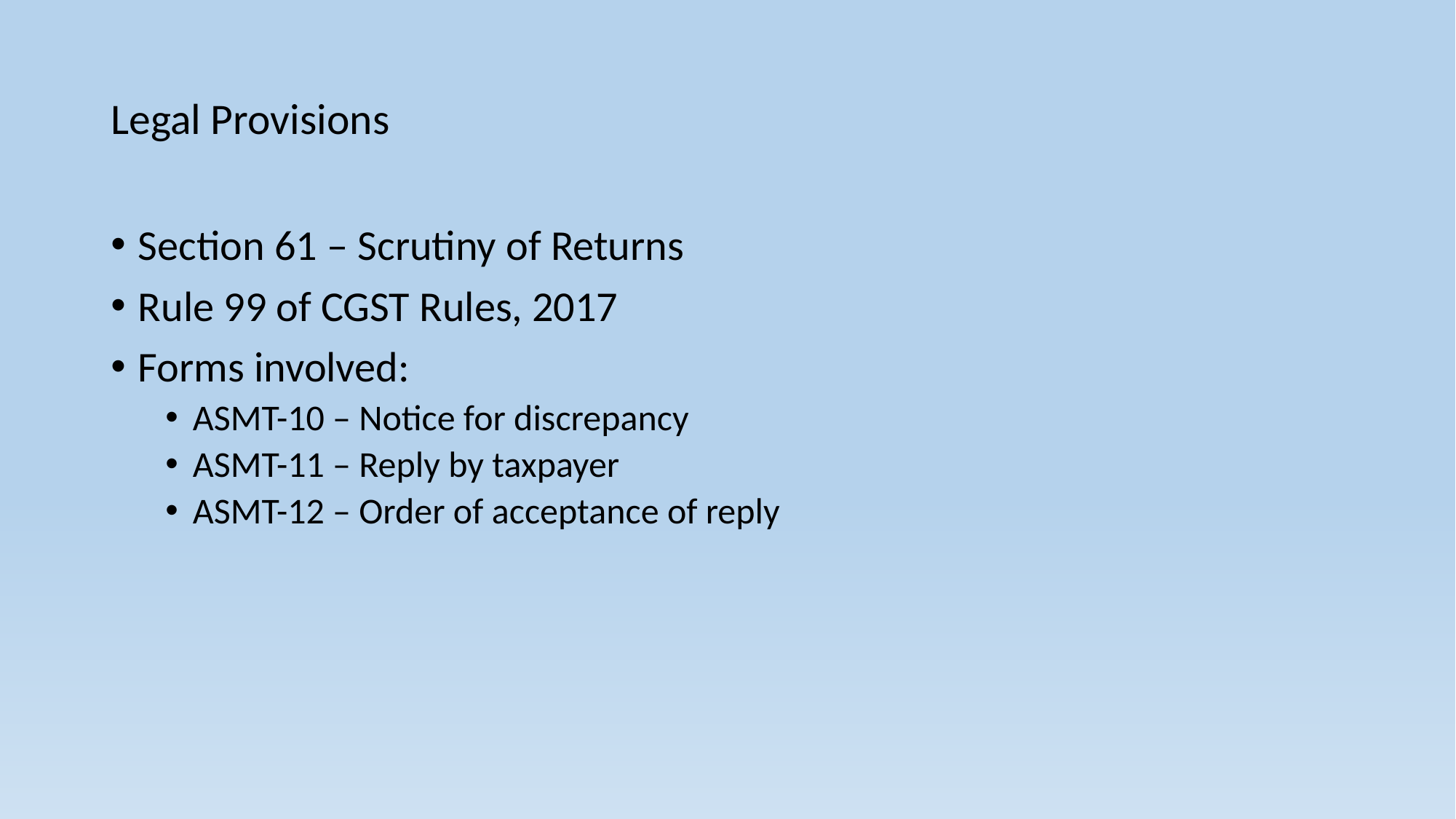

# Legal Provisions
Section 61 – Scrutiny of Returns
Rule 99 of CGST Rules, 2017
Forms involved:
ASMT-10 – Notice for discrepancy
ASMT-11 – Reply by taxpayer
ASMT-12 – Order of acceptance of reply